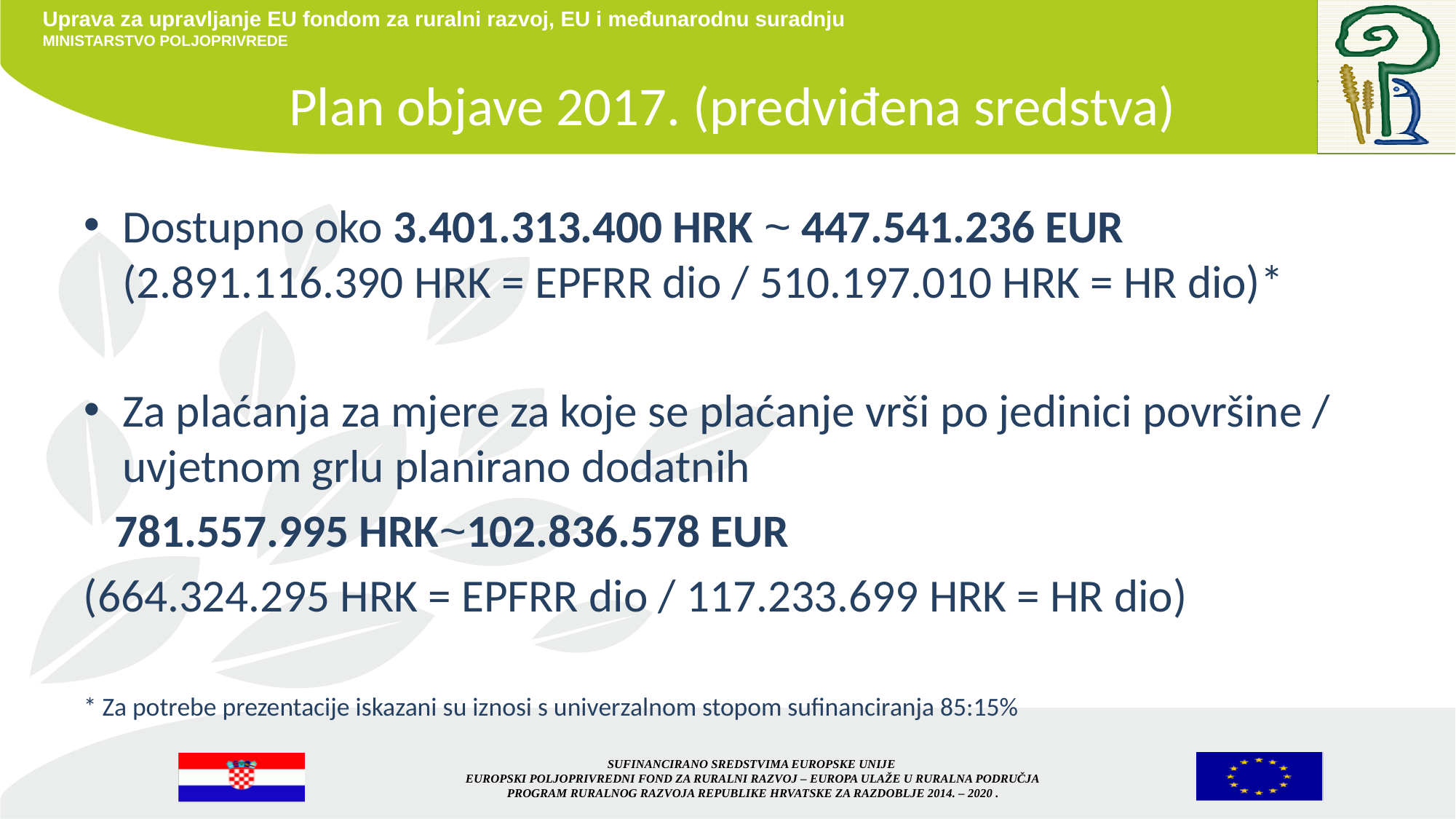

# Plan objave 2017. (predviđena sredstva)
Dostupno oko 3.401.313.400 HRK ~ 447.541.236 EUR (2.891.116.390 HRK = EPFRR dio / 510.197.010 HRK = HR dio)*

Za plaćanja za mjere za koje se plaćanje vrši po jedinici površine / uvjetnom grlu planirano dodatnih
   781.557.995 HRK~102.836.578 EUR
(664.324.295 HRK = EPFRR dio / 117.233.699 HRK = HR dio)

* Za potrebe prezentacije iskazani su iznosi s univerzalnom stopom sufinanciranja 85:15%